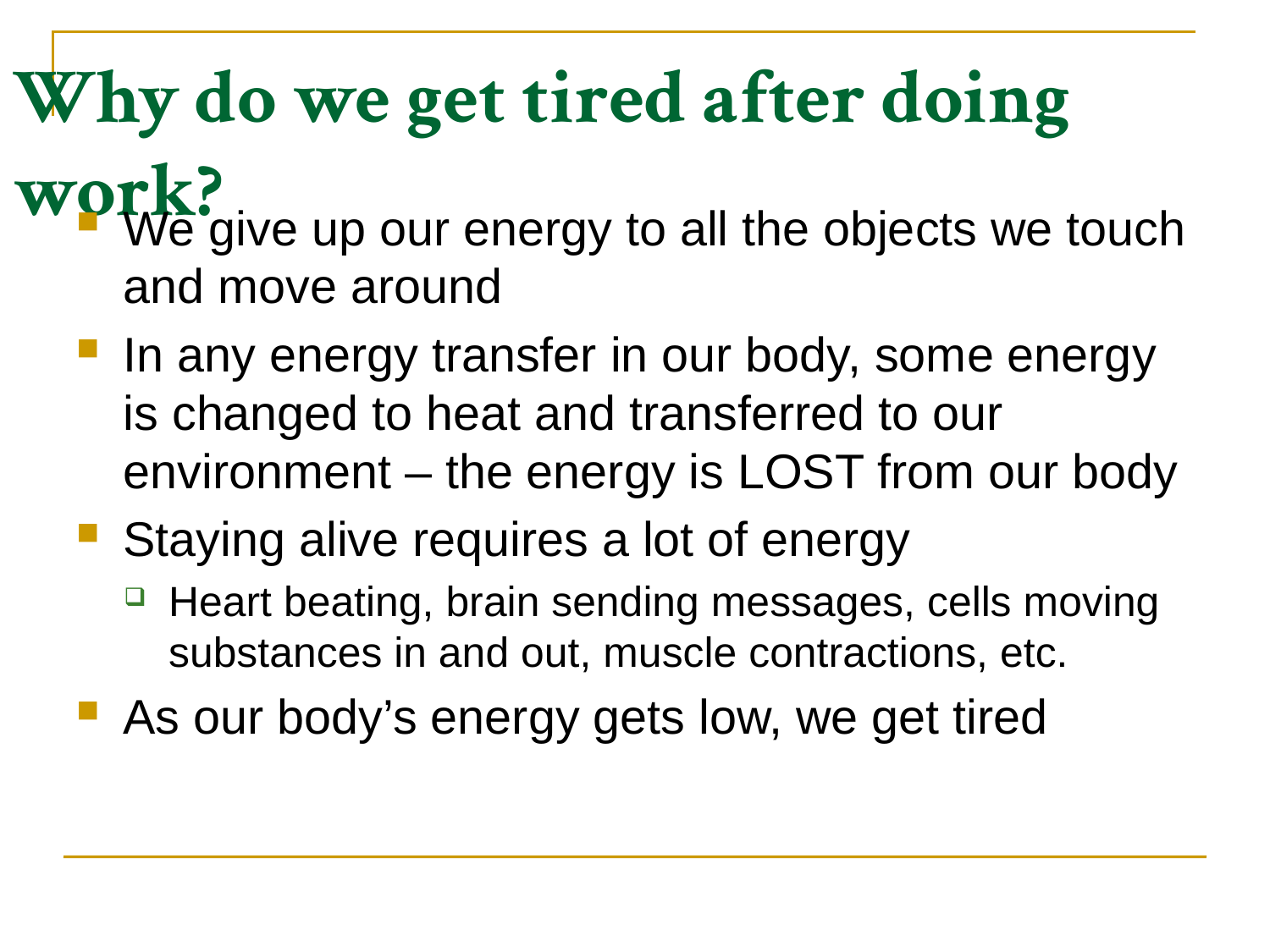

# Why do we get tired after doing work?
We give up our energy to all the objects we touch and move around
In any energy transfer in our body, some energy is changed to heat and transferred to our environment – the energy is LOST from our body
Staying alive requires a lot of energy
Heart beating, brain sending messages, cells moving substances in and out, muscle contractions, etc.
As our body’s energy gets low, we get tired